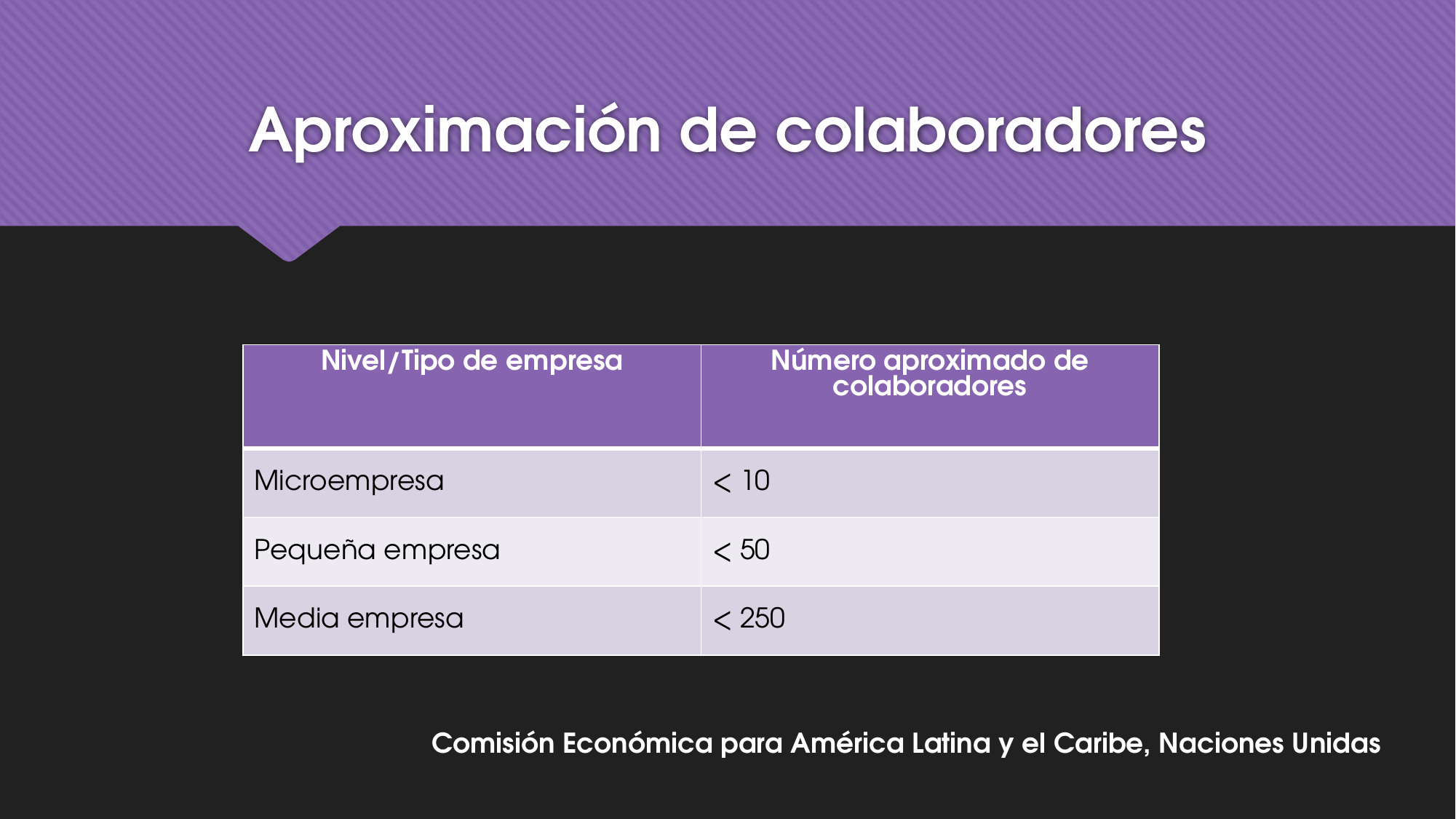

# Aproximación de colaboradores
| Nivel/Tipo de empresa | Número aproximado de colaboradores |
| --- | --- |
| Microempresa | < 10 |
| Pequeña empresa | < 50 |
| Media empresa | < 250 |
Comisión Económica para América Latina y el Caribe, Naciones Unidas